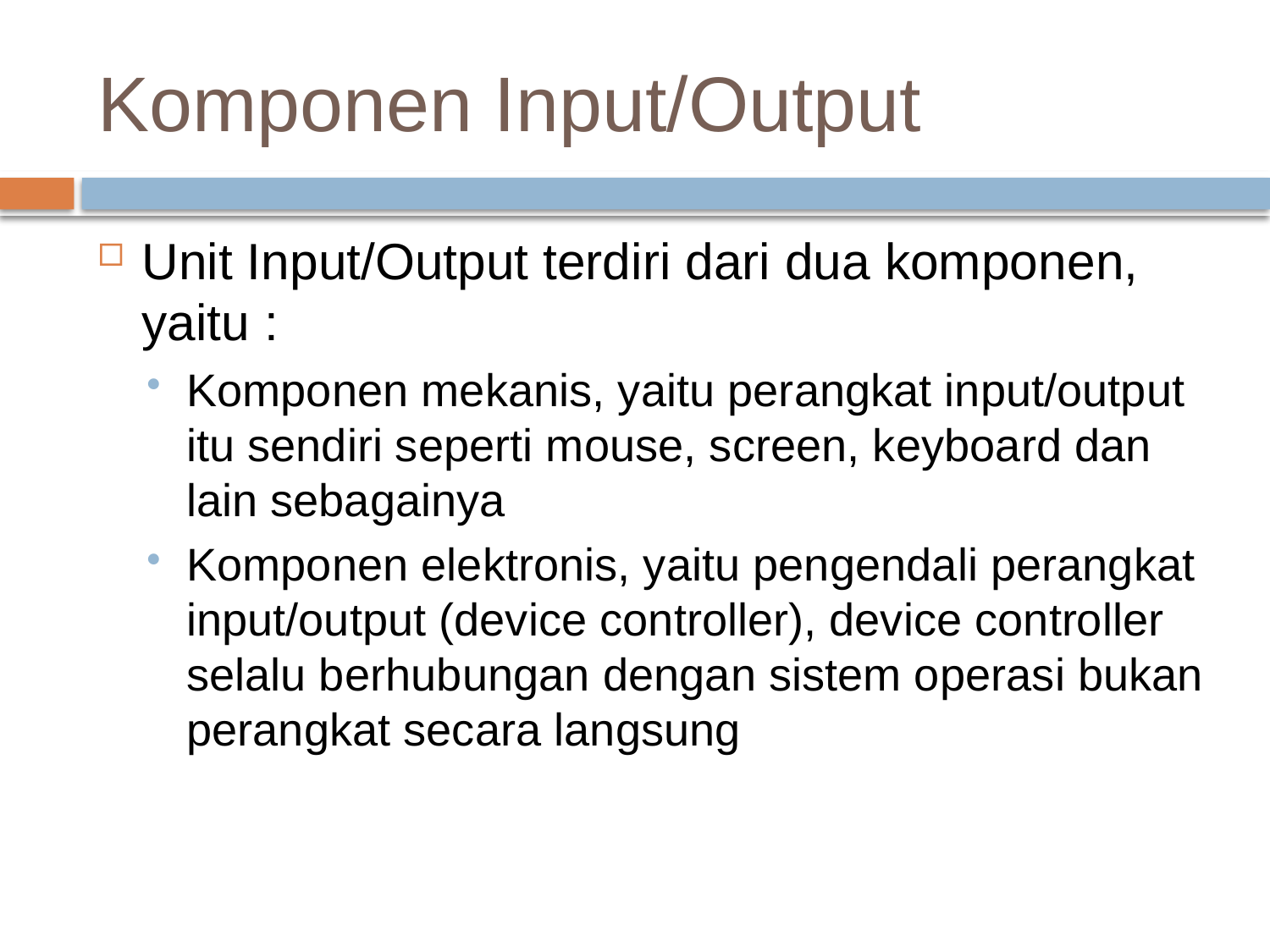

# Komponen Input/Output
Unit Input/Output terdiri dari dua komponen, yaitu :
Komponen mekanis, yaitu perangkat input/output itu sendiri seperti mouse, screen, keyboard dan lain sebagainya
Komponen elektronis, yaitu pengendali perangkat input/output (device controller), device controller selalu berhubungan dengan sistem operasi bukan perangkat secara langsung